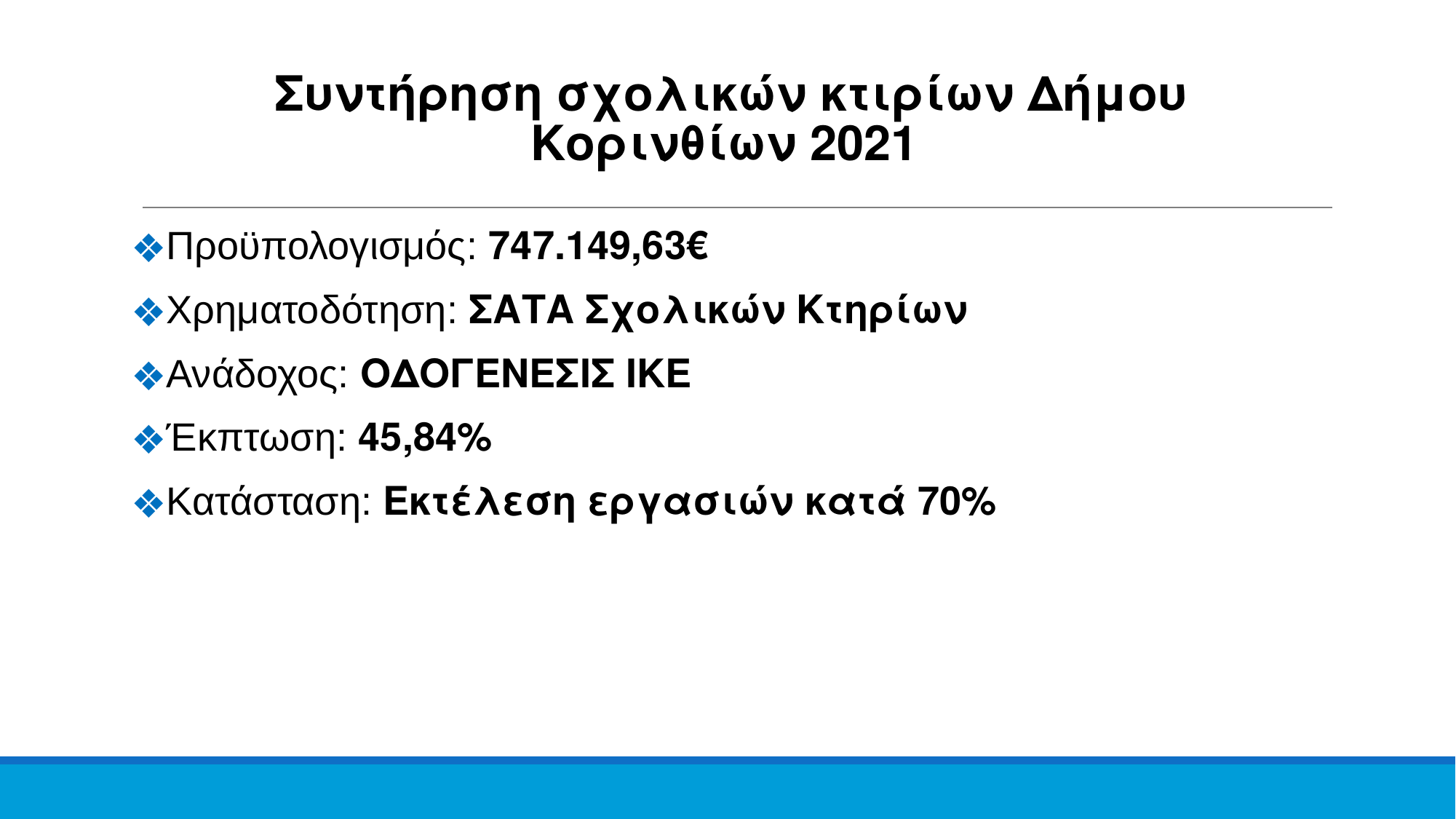

Συντήρηση σχολικών κτιρίων Δήμου Κορινθίων 2021
Προϋπολογισμός: 747.149,63€
Χρηματοδότηση: ΣΑΤΑ Σχολικών Κτηρίων
Ανάδοχος: ΟΔΟΓΕΝΕΣΙΣ ΙΚΕ
Έκπτωση: 45,84%
Κατάσταση: Εκτέλεση εργασιών κατά 70%